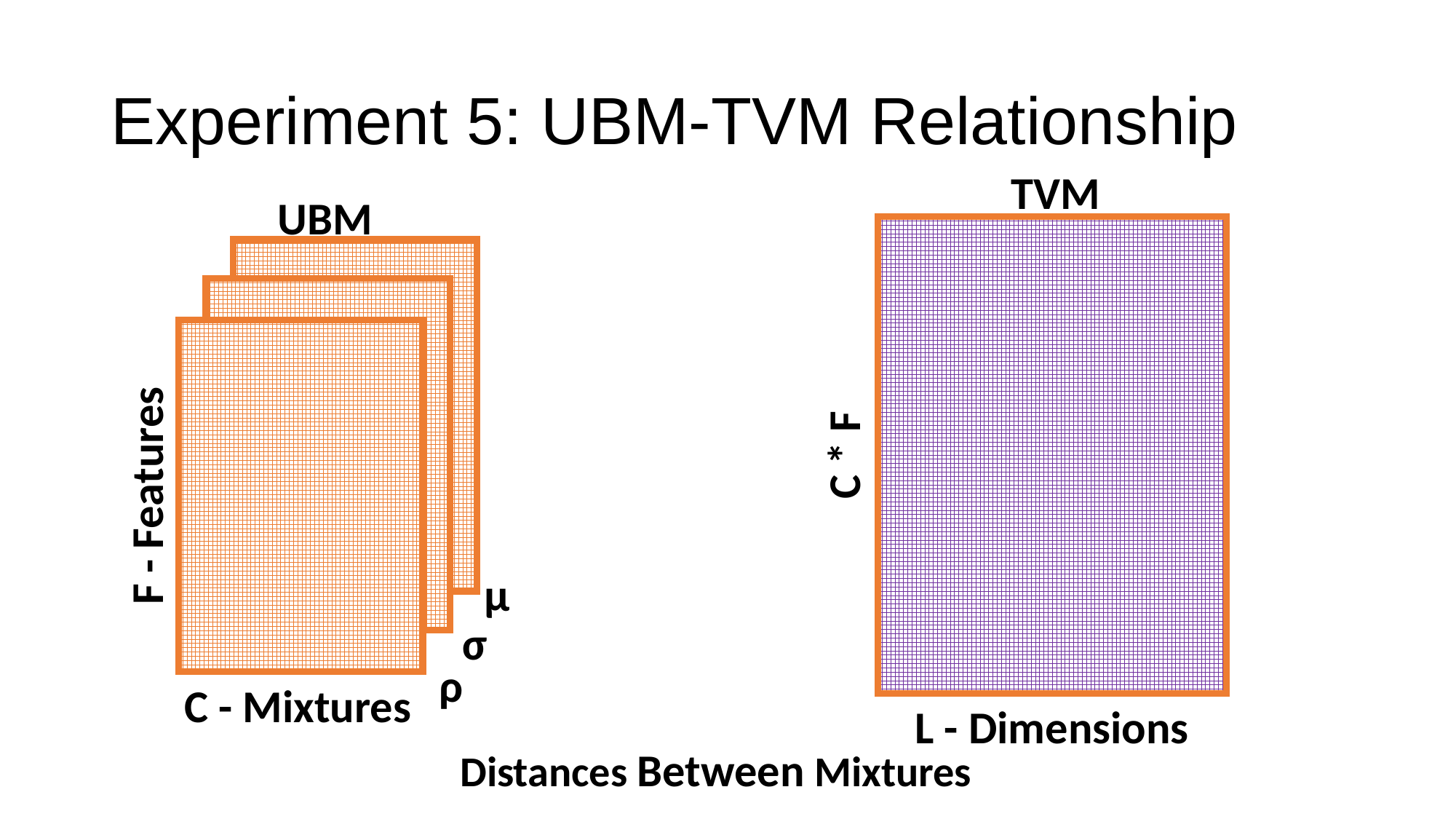

# Experiment 5: UBM-TVM Relationship
UBM

F - Features
µ
σ
ρ
C - Mixtures

TVM
L - Dimensions
C * F
Distances Between Mixtures